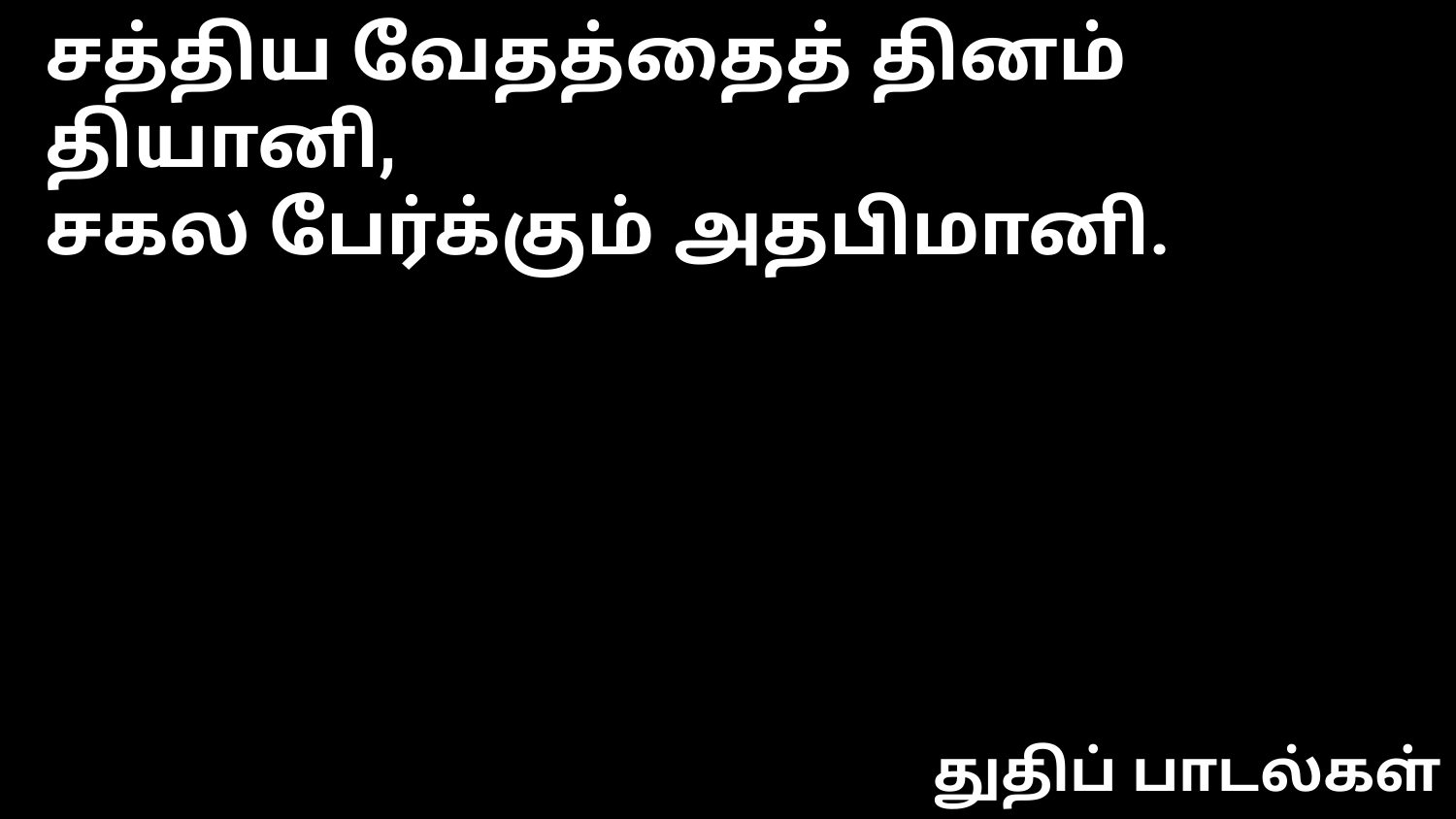

சத்திய வேதத்தைத் தினம் தியானி,
சகல பேர்க்கும் அதபிமானி.

துதிப் பாடல்கள்